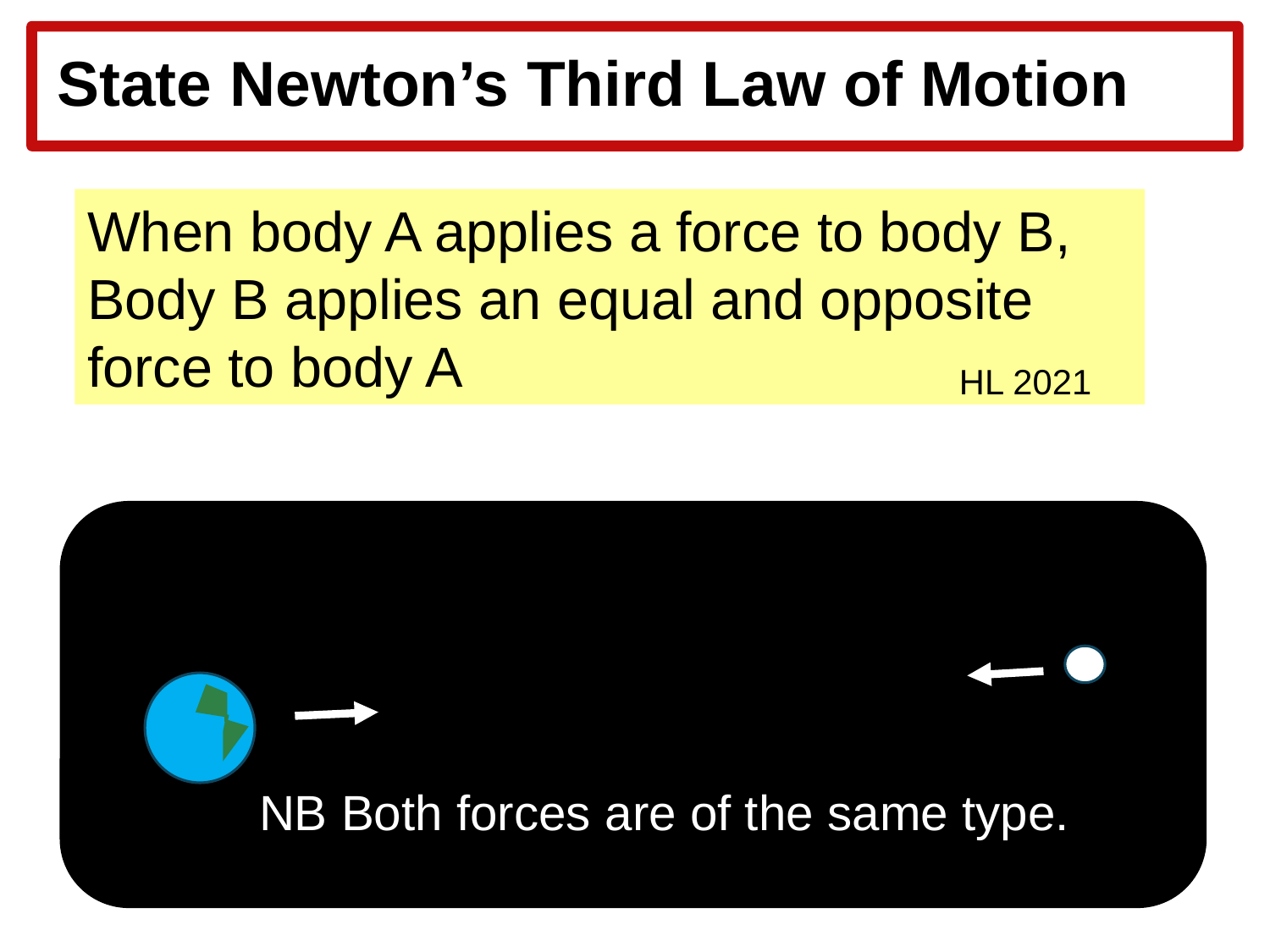

# State Newton’s Third Law of Motion
When body A applies a force to body B, Body B applies an equal and opposite force to body A
HL 2021

NB Both forces are of the same type.